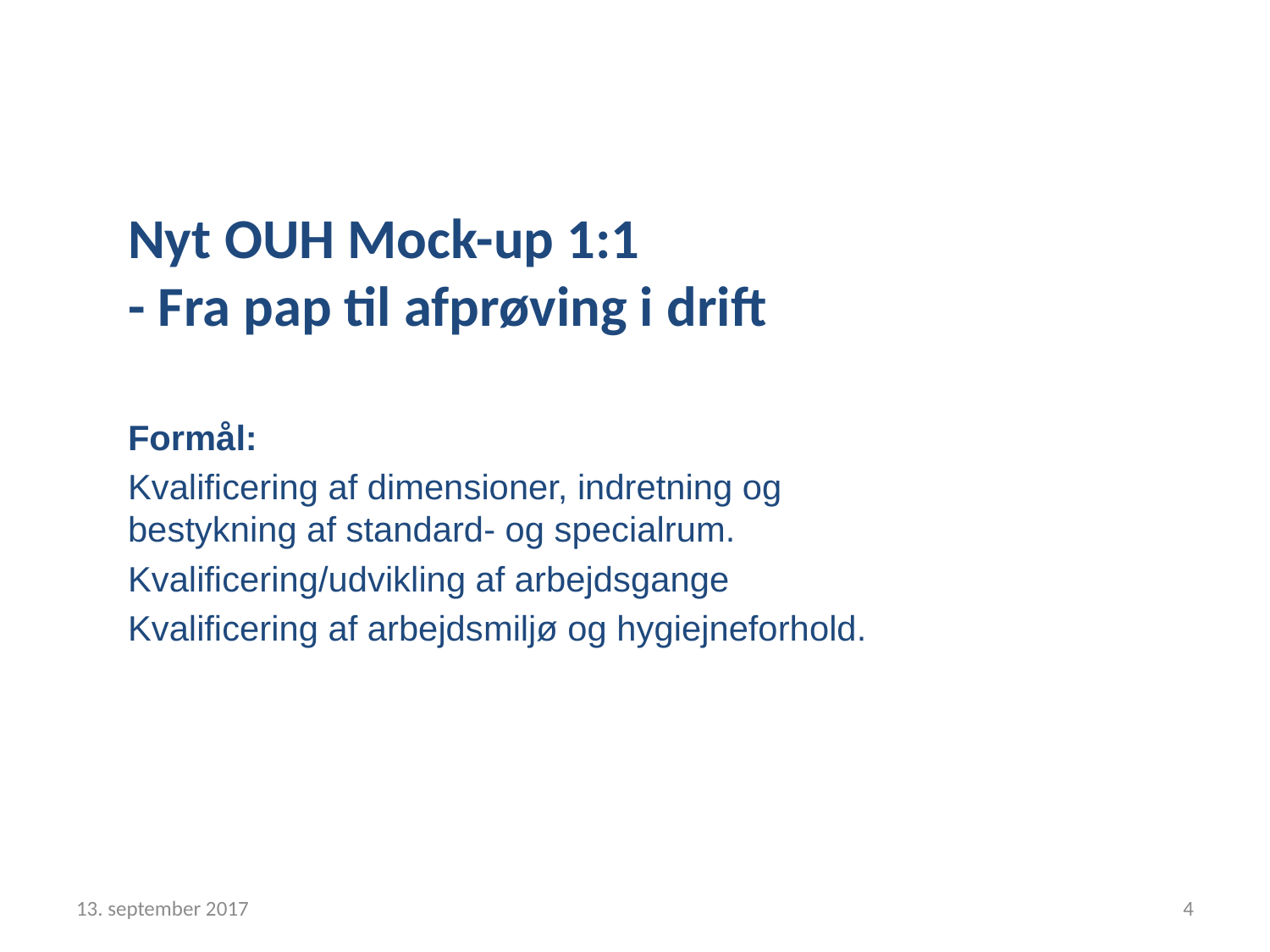

Nyt OUH Mock-up 1:1
- Fra pap til afprøving i drift

Formål:
Kvalificering af dimensioner, indretning og bestykning af standard- og specialrum.
Kvalificering/udvikling af arbejdsgange
Kvalificering af arbejdsmiljø og hygiejneforhold.

13. september 2017
4